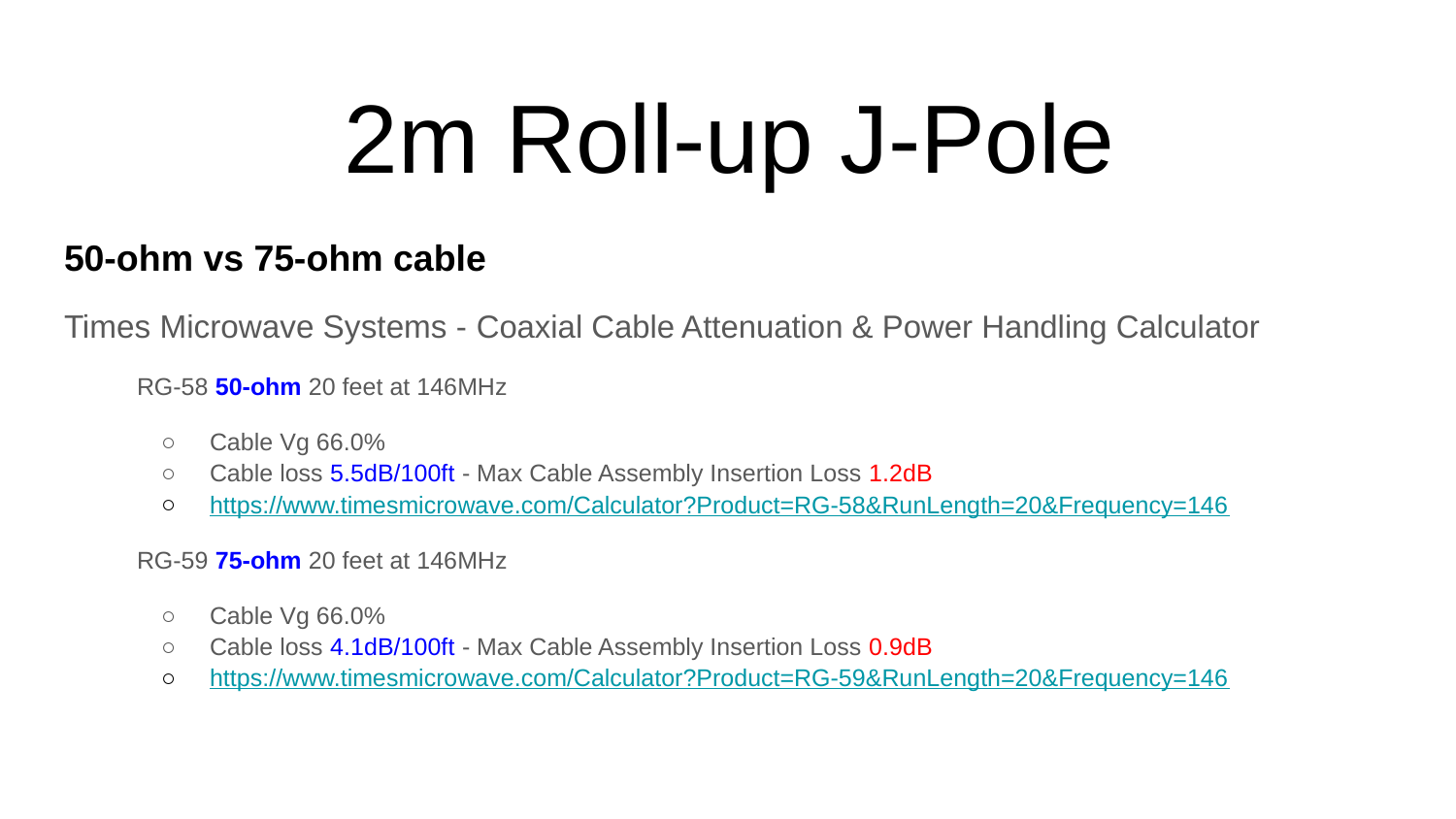

2m Roll-up J-Pole
50-ohm vs 75-ohm cable
Times Microwave Systems - Coaxial Cable Attenuation & Power Handling Calculator
RG-58 50-ohm 20 feet at 146MHz
Cable Vg 66.0%
Cable loss 5.5dB/100ft - Max Cable Assembly Insertion Loss 1.2dB
https://www.timesmicrowave.com/Calculator?Product=RG-58&RunLength=20&Frequency=146
RG-59 75-ohm 20 feet at 146MHz
Cable Vg 66.0%
Cable loss 4.1dB/100ft - Max Cable Assembly Insertion Loss 0.9dB
https://www.timesmicrowave.com/Calculator?Product=RG-59&RunLength=20&Frequency=146